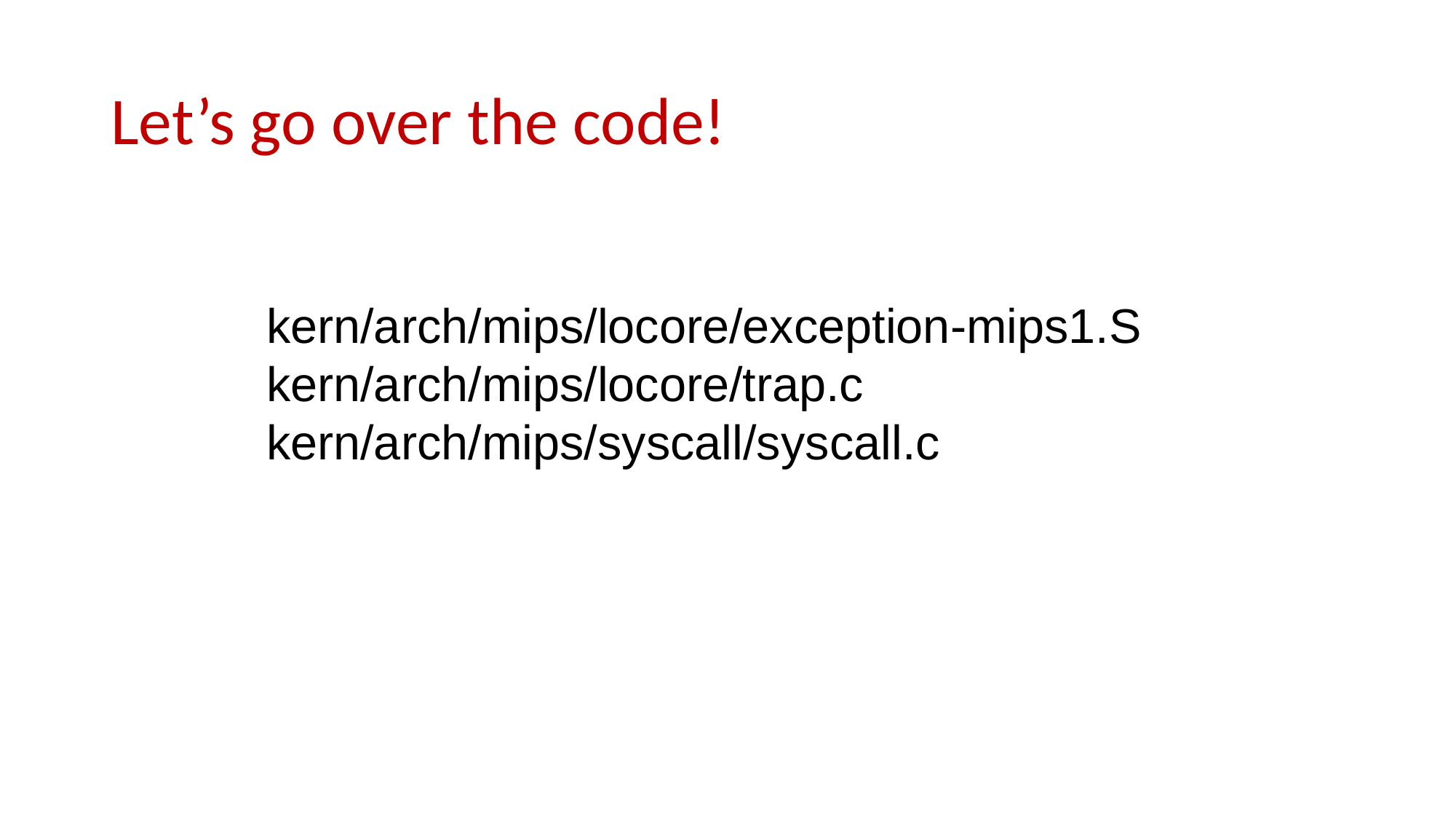

# Let’s go over the code!
kern/arch/mips/locore/exception-mips1.S
kern/arch/mips/locore/trap.c
kern/arch/mips/syscall/syscall.c